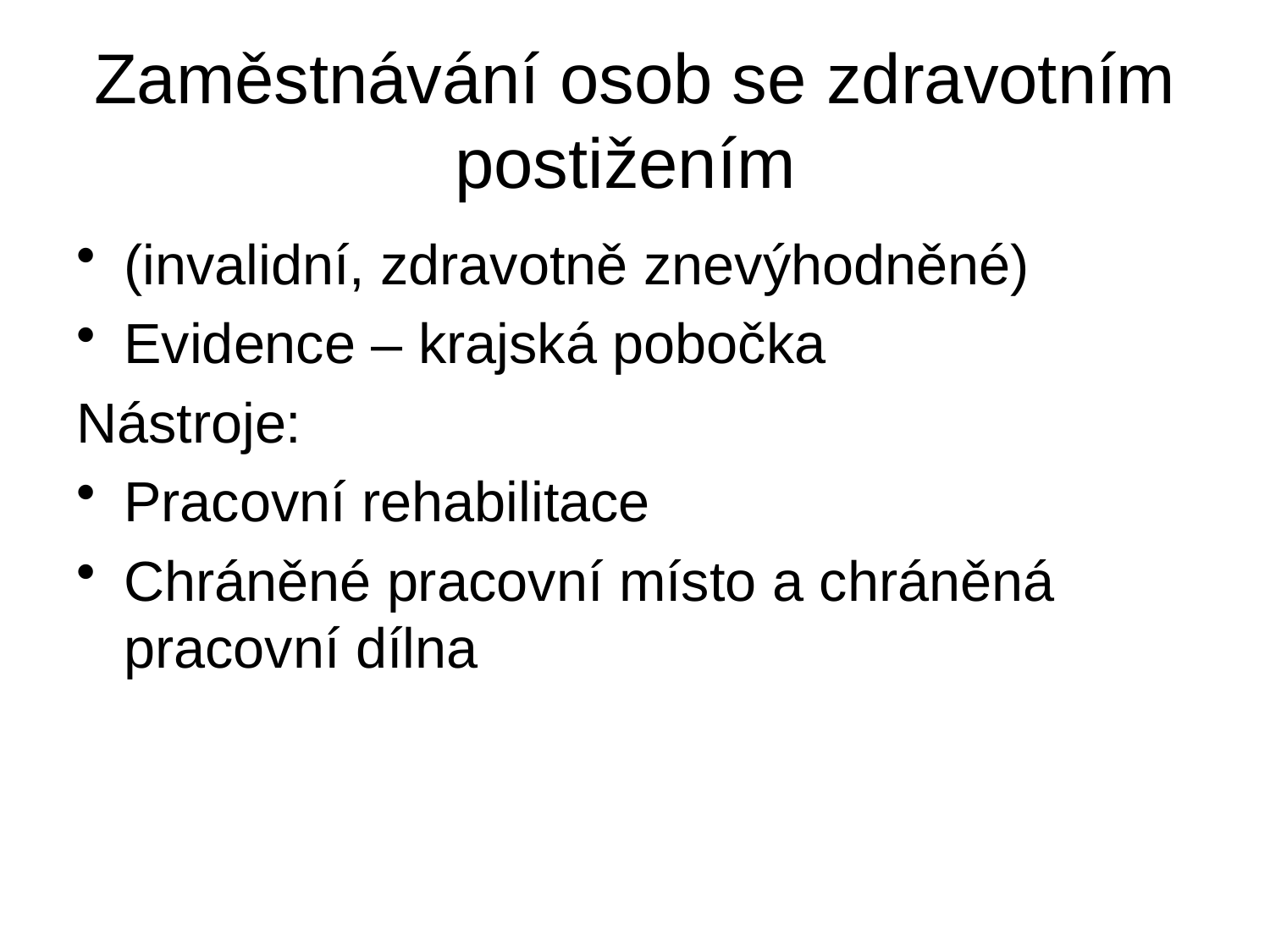

# Zaměstnávání osob se zdravotním postižením
(invalidní, zdravotně znevýhodněné)
Evidence – krajská pobočka
Nástroje:
Pracovní rehabilitace
Chráněné pracovní místo a chráněná pracovní dílna